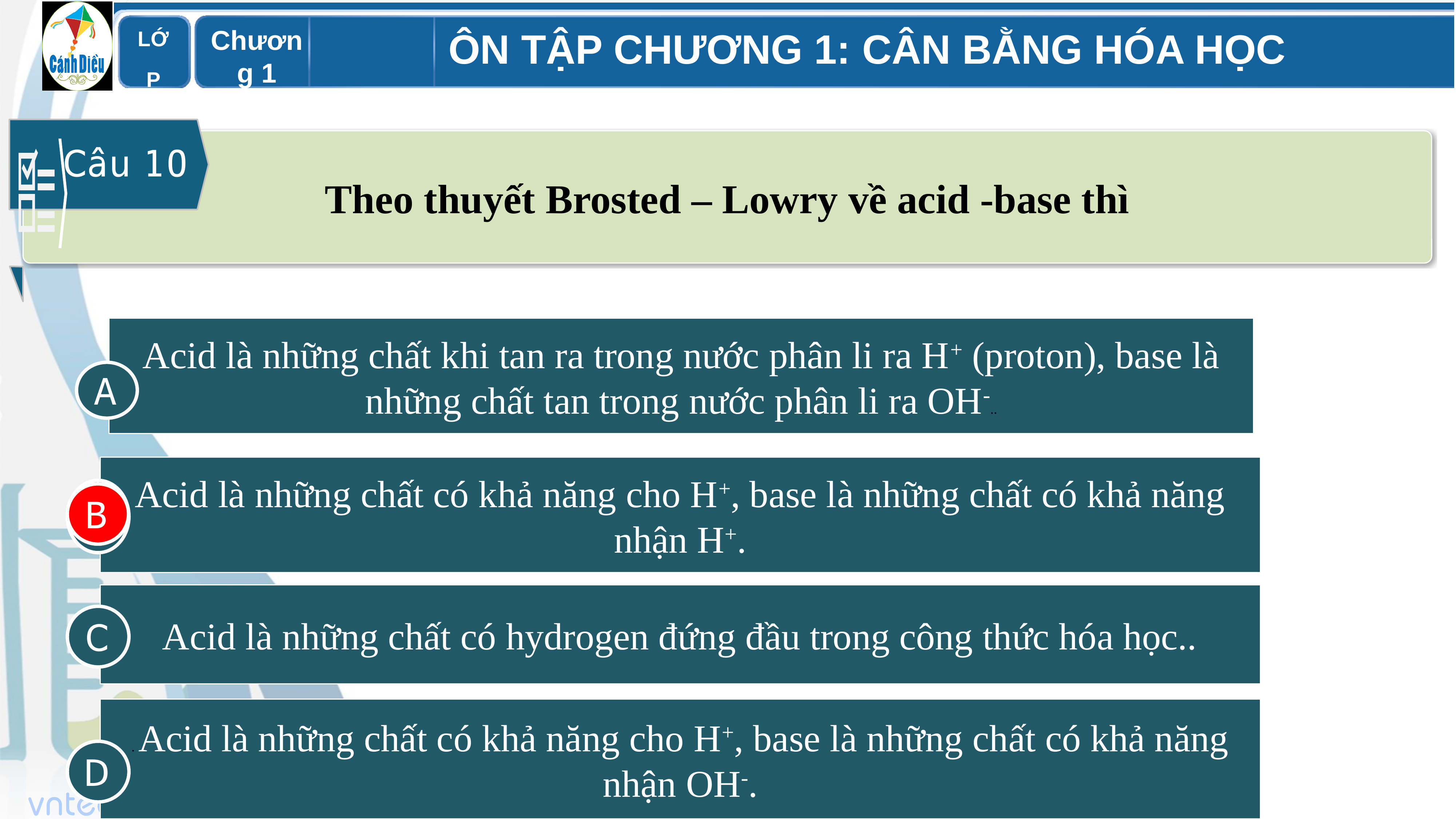

Câu 10

Theo thuyết Brosted – Lowry về acid -base thì
Acid là những chất khi tan ra trong nước phân li ra H+ (proton), base là những chất tan trong nước phân li ra OH-..
A

Acid là những chất có khả năng cho H+, base là những chất có khả năng nhận H+.
B

B
Acid là những chất có hydrogen đứng đầu trong công thức hóa học..
C

. Acid là những chất có khả năng cho H+, base là những chất có khả năng nhận OH-.
D